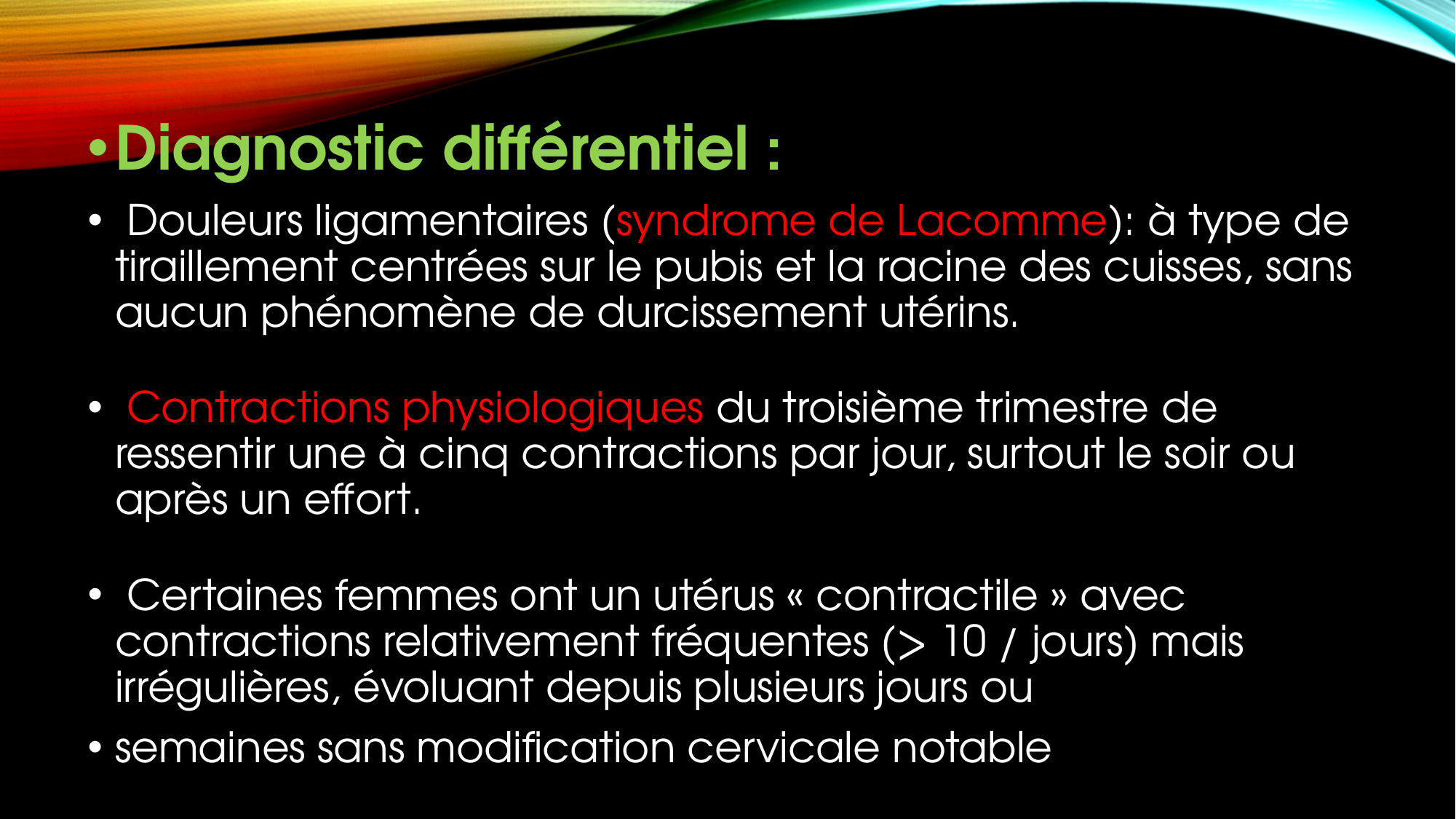

Diagnostic différentiel :
 Douleurs ligamentaires (syndrome de Lacomme): à type de tiraillement centrées sur le pubis et la racine des cuisses, sans aucun phénomène de durcissement utérins.

 Contractions physiologiques du troisième trimestre de ressentir une à cinq contractions par jour, surtout le soir ou après un effort.

 Certaines femmes ont un utérus « contractile » avec contractions relativement fréquentes (> 10 / jours) mais irrégulières, évoluant depuis plusieurs jours ou
semaines sans modification cervicale notable